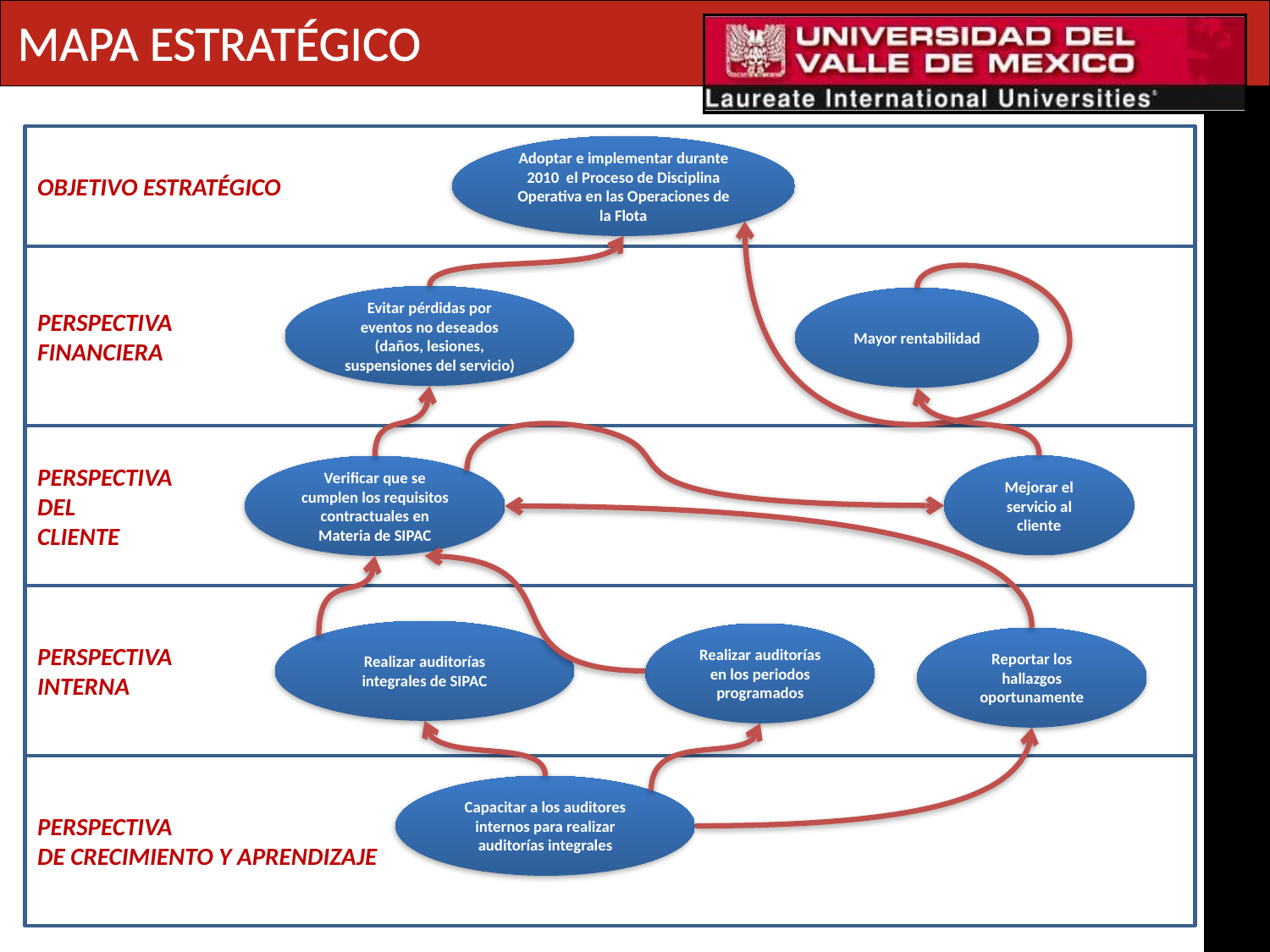

MAPA ESTRATÉGICO
OBJETIVO ESTRATÉGICO
Adoptar e implementar durante 2010  el Proceso de Disciplina Operativa en las Operaciones de la Flota
PERSPECTIVA
FINANCIERA
Evitar pérdidas por eventos no deseados (daños, lesiones, suspensiones del servicio)
Mayor rentabilidad
PERSPECTIVA
DEL
CLIENTE
Mejorar el servicio al cliente
Verificar que se cumplen los requisitos contractuales en Materia de SIPAC
PERSPECTIVA
INTERNA
Realizar auditorías integrales de SIPAC
Realizar auditorías en los periodos programados
Reportar los hallazgos oportunamente
PERSPECTIVA
DE CRECIMIENTO Y APRENDIZAJE
Capacitar a los auditores internos para realizar auditorías integrales